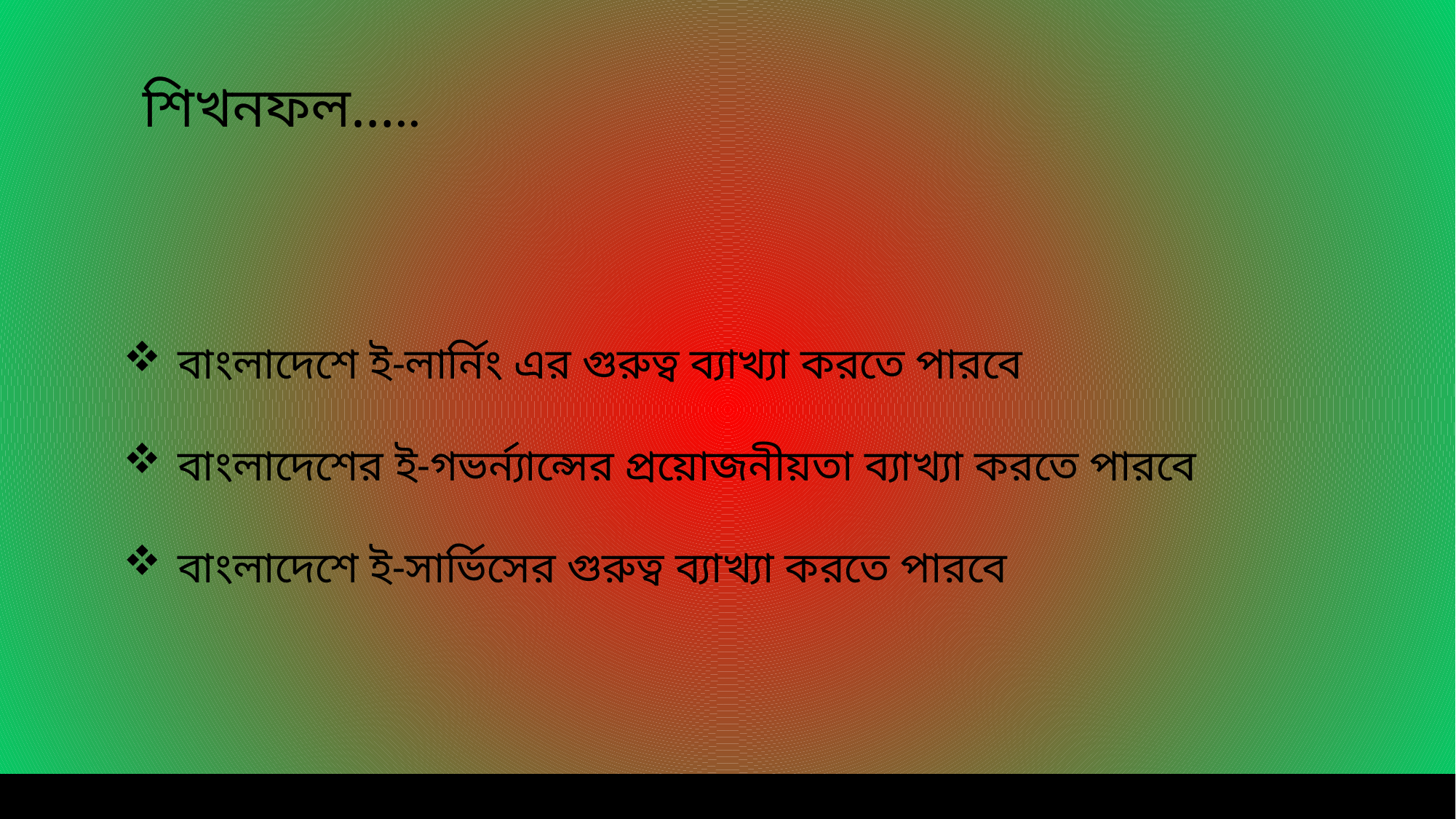

শিখনফল…..
বাংলাদেশে ই-লার্নিং এর গুরুত্ব ব্যাখ্যা করতে পারবে
বাংলাদেশের ই-গভর্ন্যান্সের প্রয়োজনীয়তা ব্যাখ্যা করতে পারবে
বাংলাদেশে ই-সার্ভিসের গুরুত্ব ব্যাখ্যা করতে পারবে